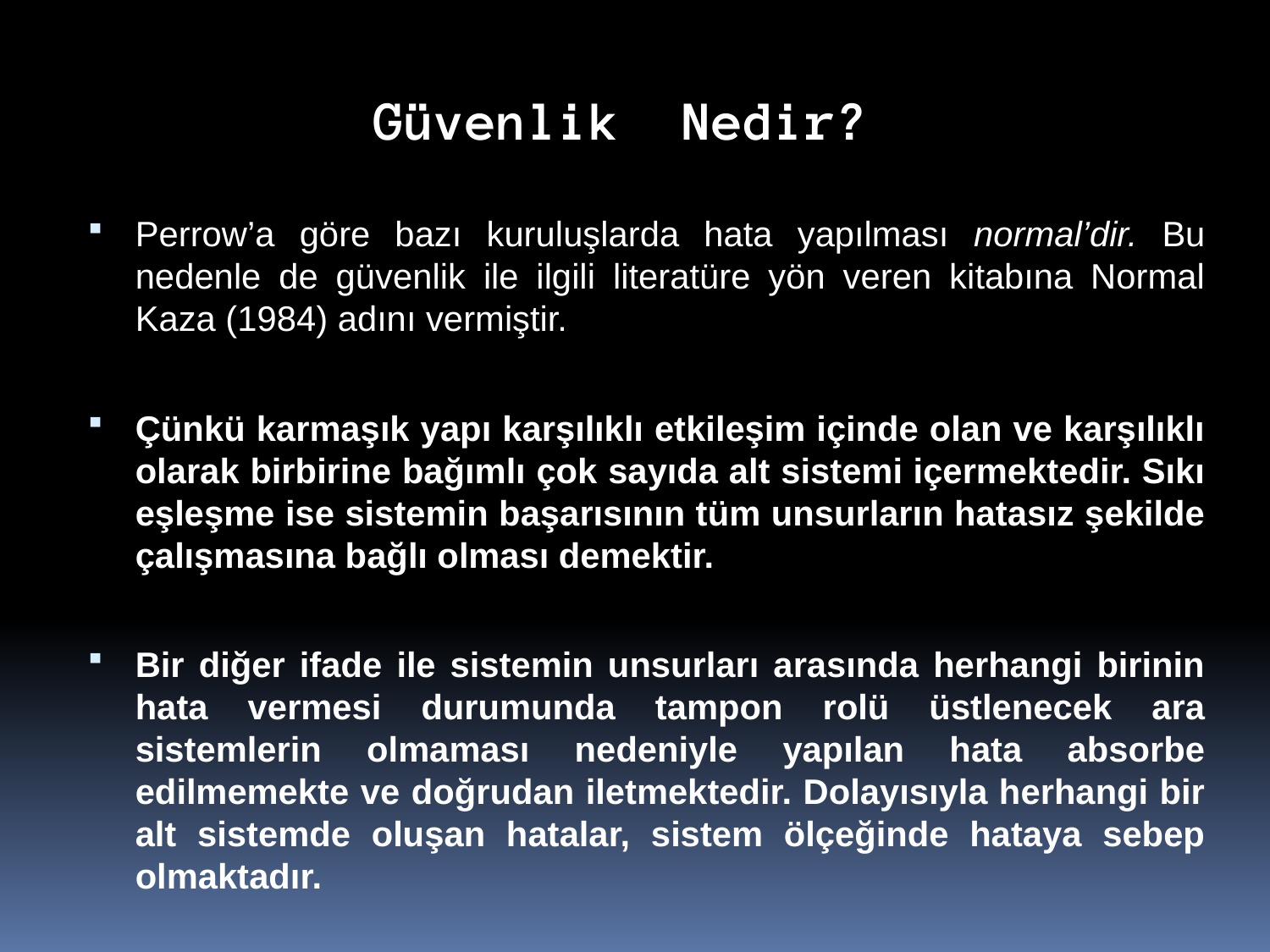

Güvenlik  Nedir?

Perrow’a göre bazı kuruluşlarda hata yapılması normal’dir. Bu nedenle de güvenlik ile ilgili literatüre yön veren kitabına Normal Kaza (1984) adını vermiştir.

Çünkü karmaşık yapı karşılıklı etkileşim içinde olan ve karşılıklı olarak birbirine bağımlı çok sayıda alt sistemi içermektedir. Sıkı eşleşme ise sistemin başarısının tüm unsurların hatasız şekilde çalışmasına bağlı olması demektir.

Bir diğer ifade ile sistemin unsurları arasında herhangi birinin hata vermesi durumunda tampon rolü üstlenecek ara sistemlerin olmaması nedeniyle yapılan hata absorbe edilmemekte ve doğrudan iletmektedir. Dolayısıyla herhangi bir alt sistemde oluşan hatalar, sistem ölçeğinde hataya sebep olmaktadır.